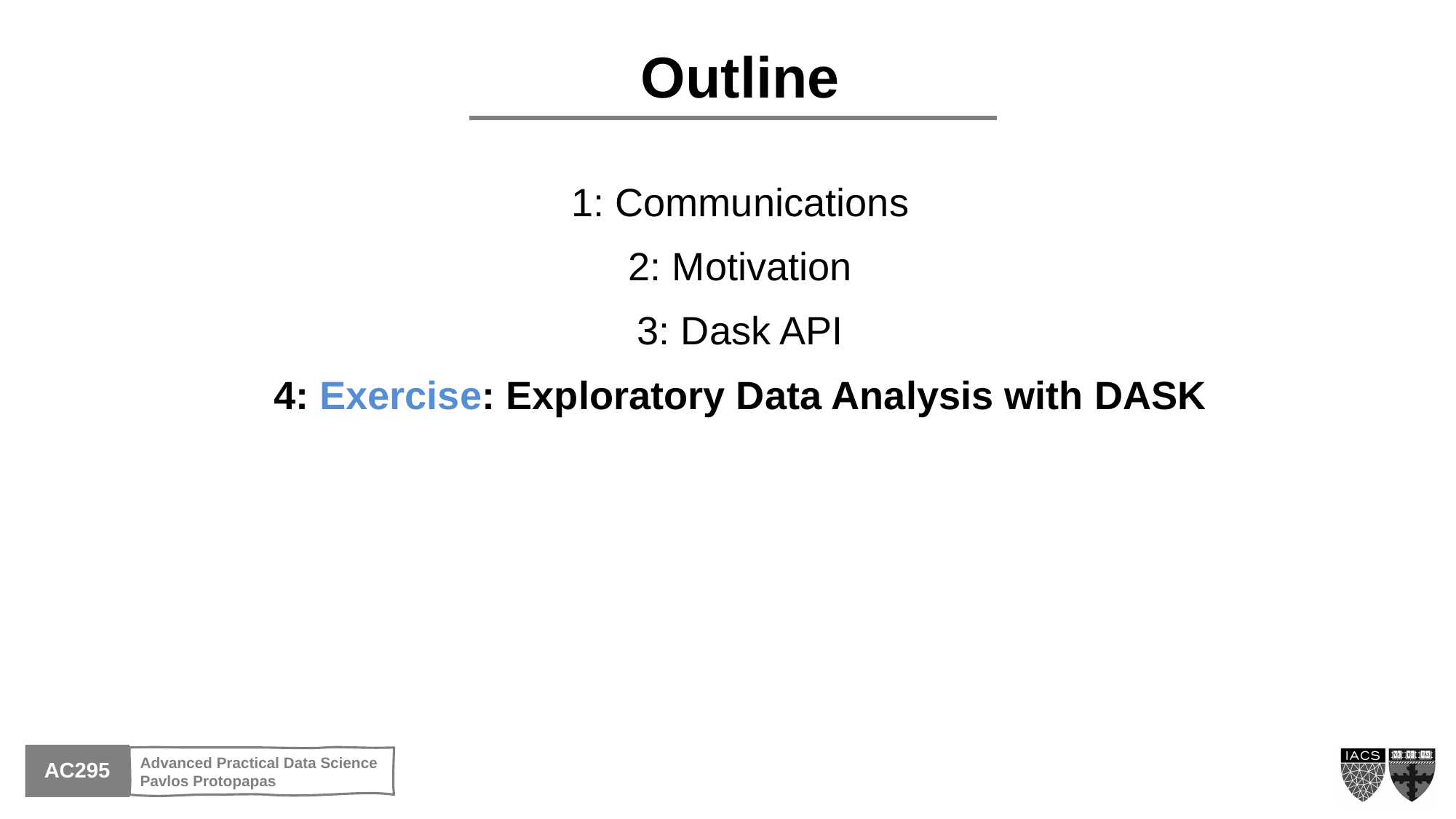

Outline
1: Communications
2: Motivation
3: Dask API
4: Exercise: Exploratory Data Analysis with DASK